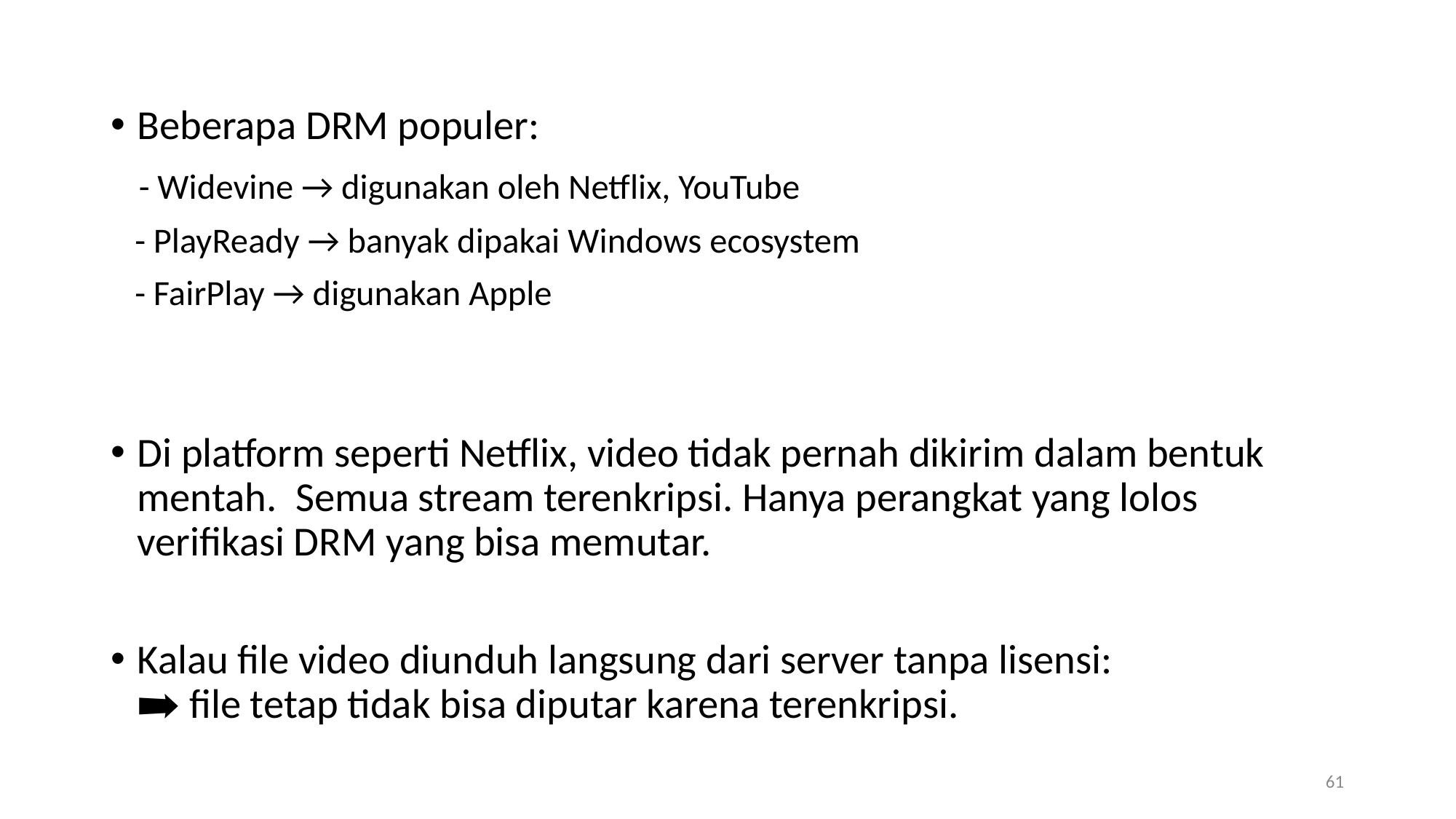

Beberapa DRM populer:
   - Widevine → digunakan oleh Netflix, YouTube
   - PlayReady → banyak dipakai Windows ecosystem
   - FairPlay → digunakan Apple

Di platform seperti Netflix, video tidak pernah dikirim dalam bentuk mentah.  Semua stream terenkripsi. Hanya perangkat yang lolos verifikasi DRM yang bisa memutar.

Kalau file video diunduh langsung dari server tanpa lisensi:
➡ file tetap tidak bisa diputar karena terenkripsi.

61